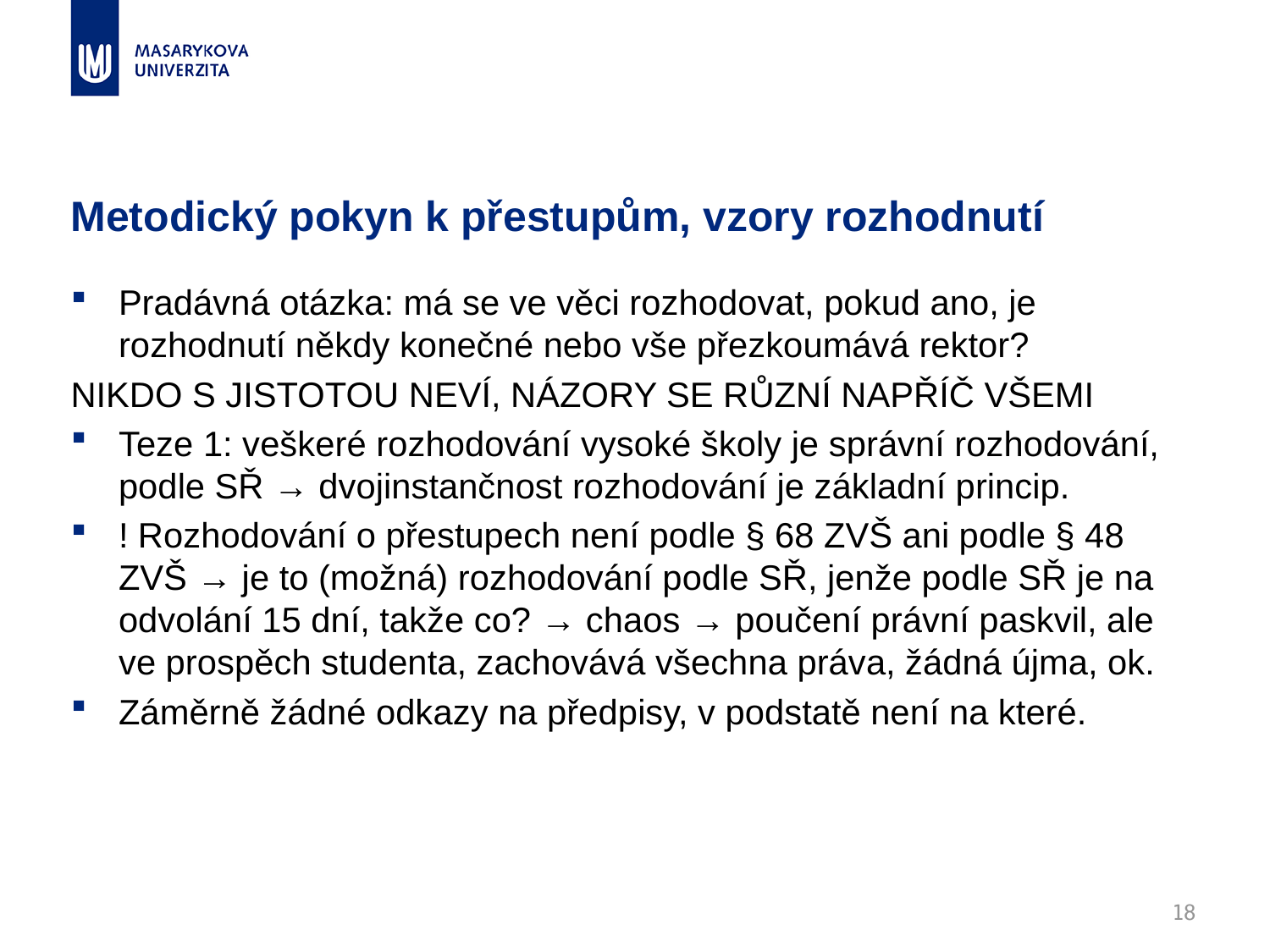

# Metodický pokyn k přestupům, vzory rozhodnutí
Pradávná otázka: má se ve věci rozhodovat, pokud ano, je rozhodnutí někdy konečné nebo vše přezkoumává rektor?
NIKDO S JISTOTOU NEVÍ, NÁZORY SE RŮZNÍ NAPŘÍČ VŠEMI
Teze 1: veškeré rozhodování vysoké školy je správní rozhodování, podle SŘ → dvojinstančnost rozhodování je základní princip.
! Rozhodování o přestupech není podle § 68 ZVŠ ani podle § 48 ZVŠ → je to (možná) rozhodování podle SŘ, jenže podle SŘ je na odvolání 15 dní, takže co? → chaos → poučení právní paskvil, ale ve prospěch studenta, zachovává všechna práva, žádná újma, ok.
Záměrně žádné odkazy na předpisy, v podstatě není na které.
18